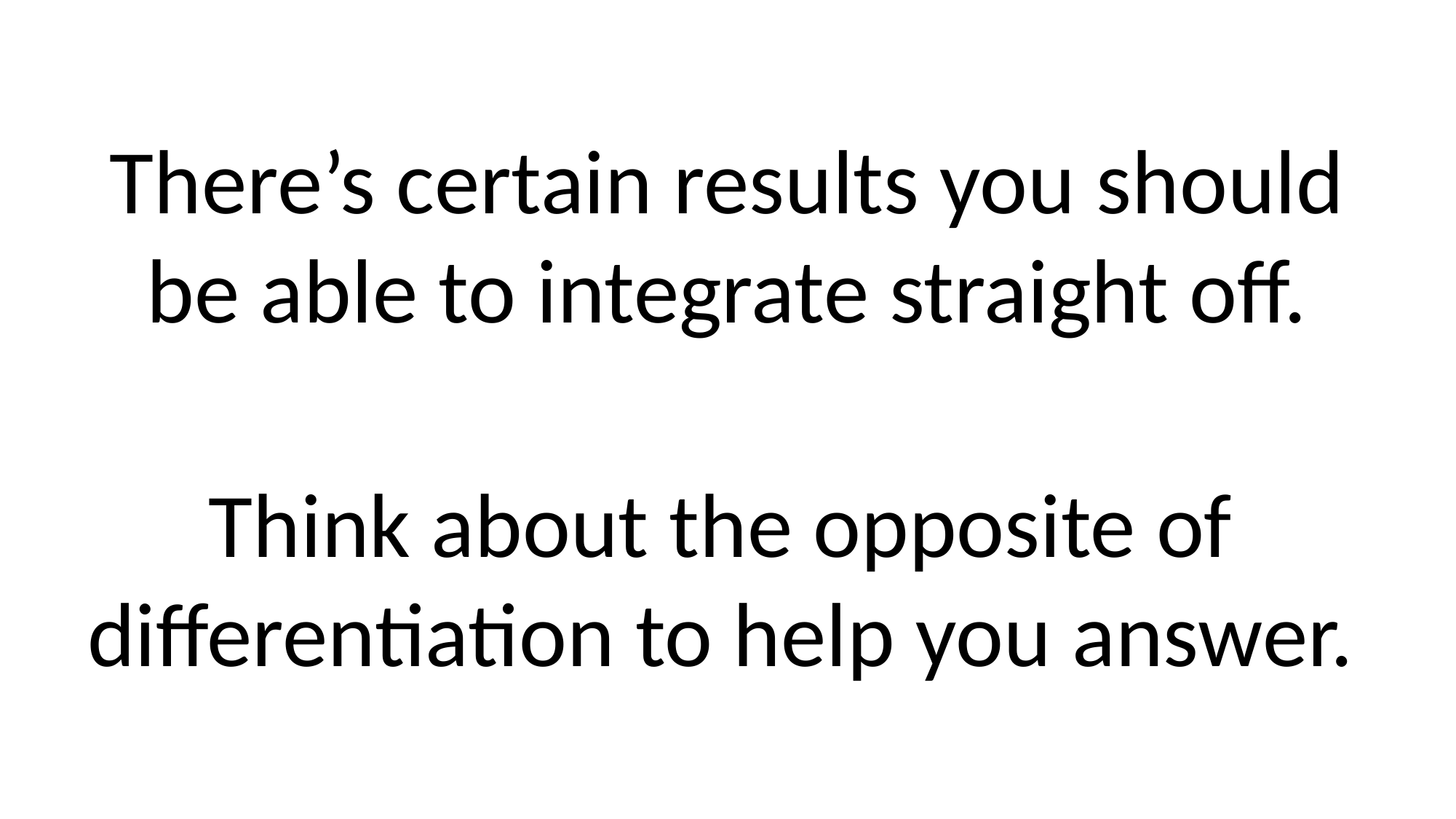

There’s certain results you should be able to integrate straight off.
Think about the opposite of differentiation to help you answer.